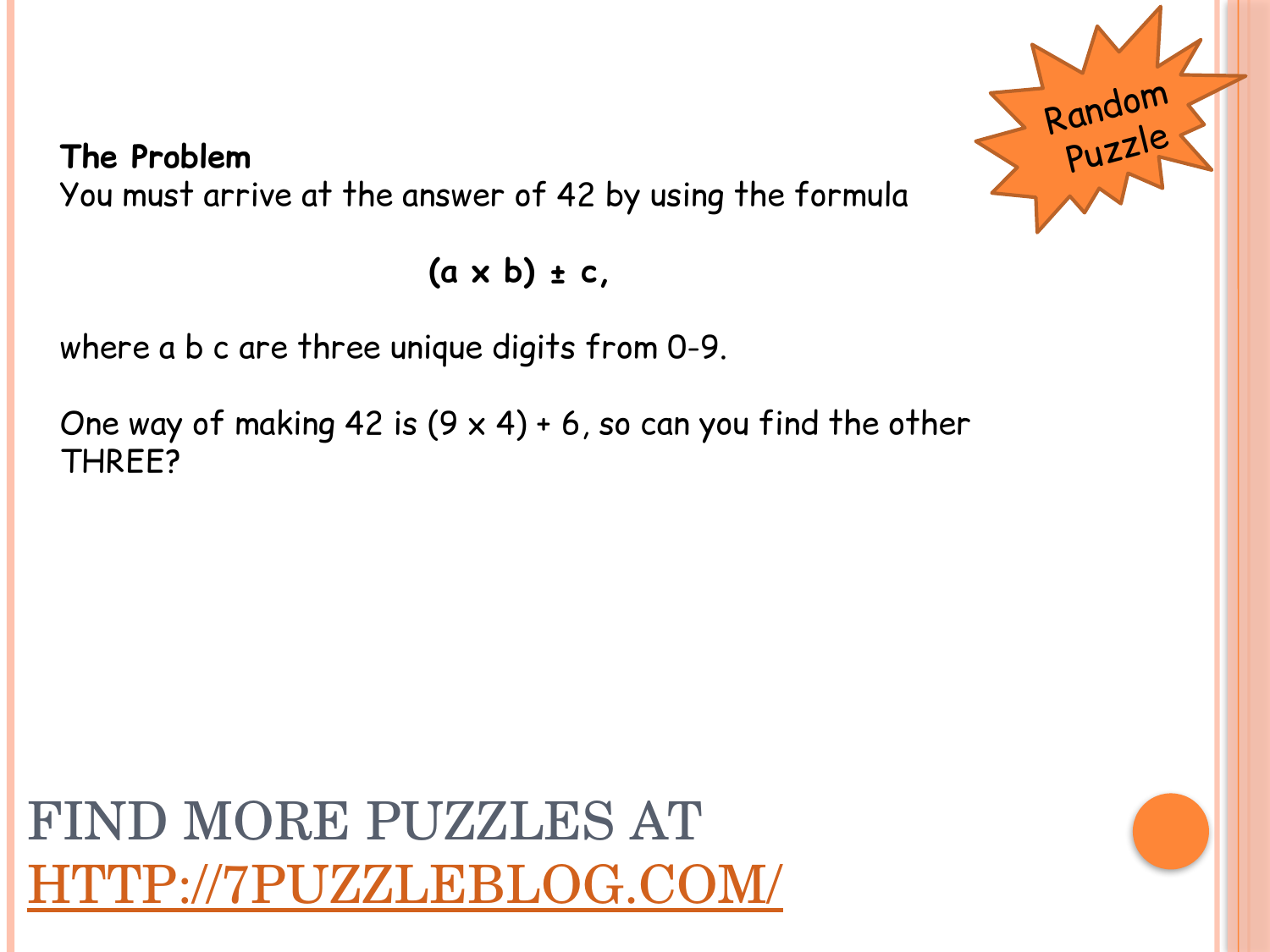

Random Puzzle
The Problem
You must arrive at the answer of 42 by using the formula

(a x b) ± c,

where a b c are three unique digits from 0-9.

One way of making 42 is (9 x 4) + 6, so can you find the other THREE?
# Find more puzzles at http://7puzzleblog.com/